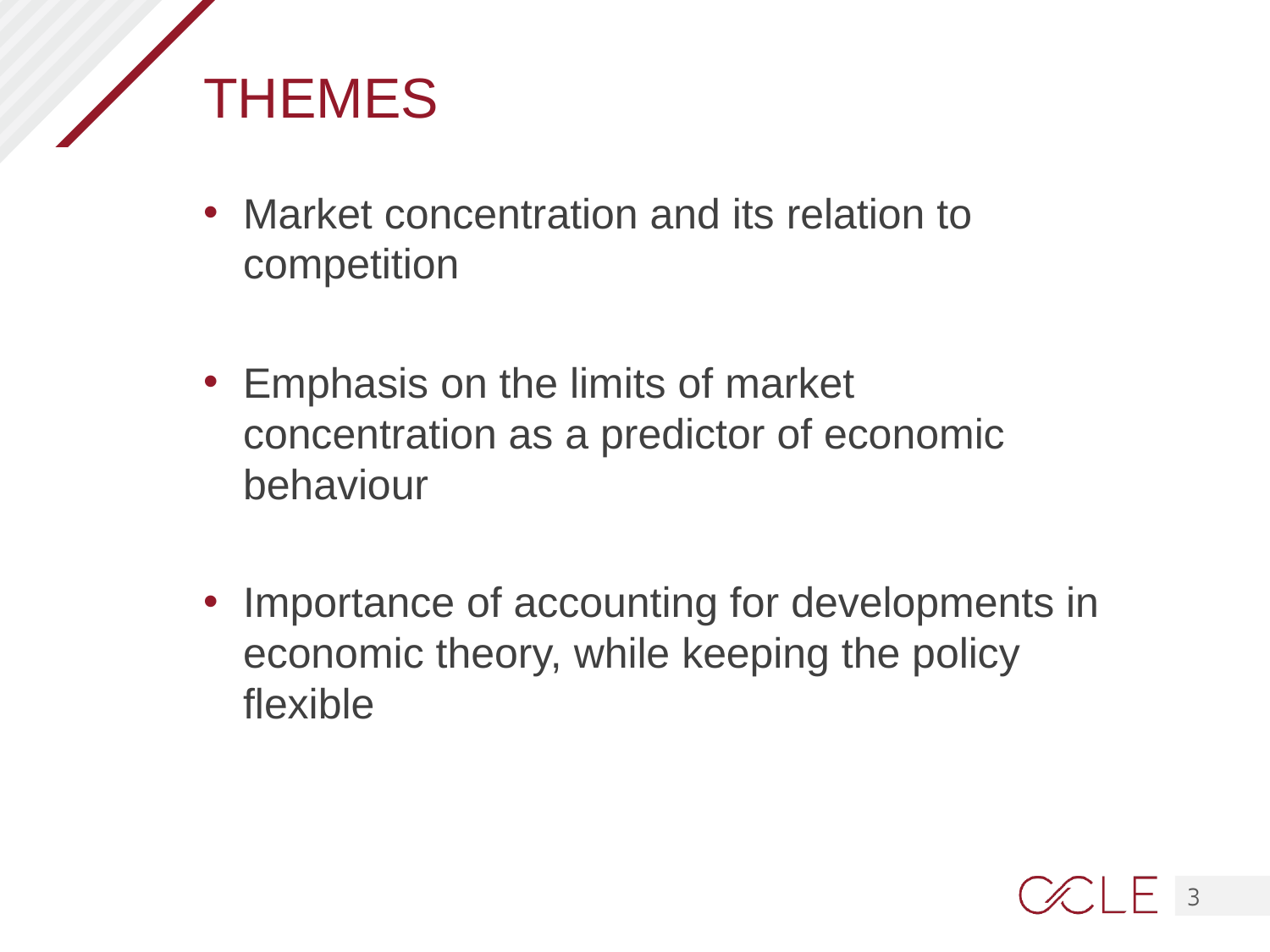

# THEMES
Market concentration and its relation to competition

Emphasis on the limits of market concentration as a predictor of economic behaviour

Importance of accounting for developments in economic theory, while keeping the policy flexible

3